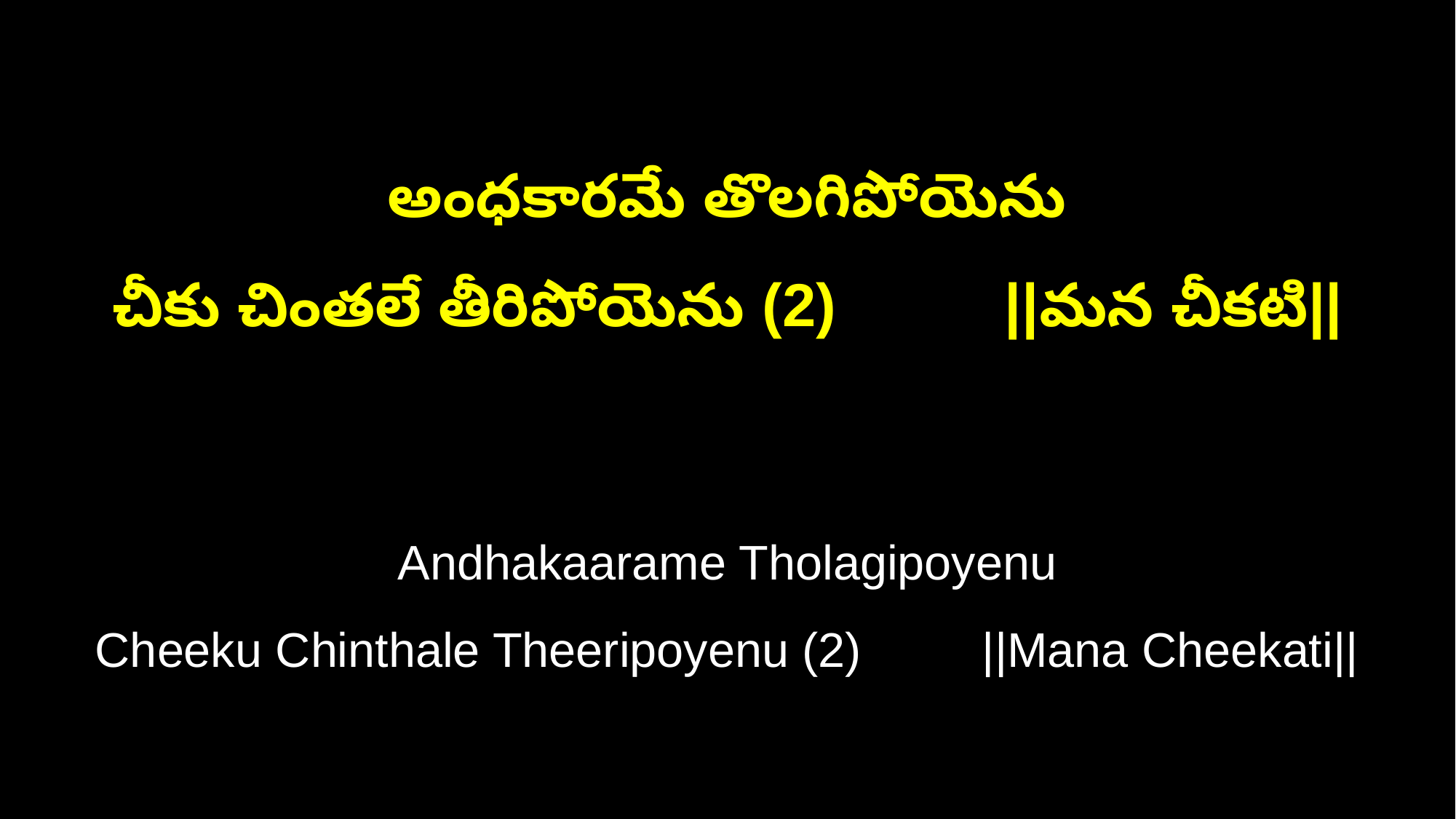

అంధకారమే తొలగిపోయెను
చీకు చింతలే తీరిపోయెను (2)          ||మన చీకటి||
Andhakaarame Tholagipoyenu
Cheeku Chinthale Theeripoyenu (2)         ||Mana Cheekati||